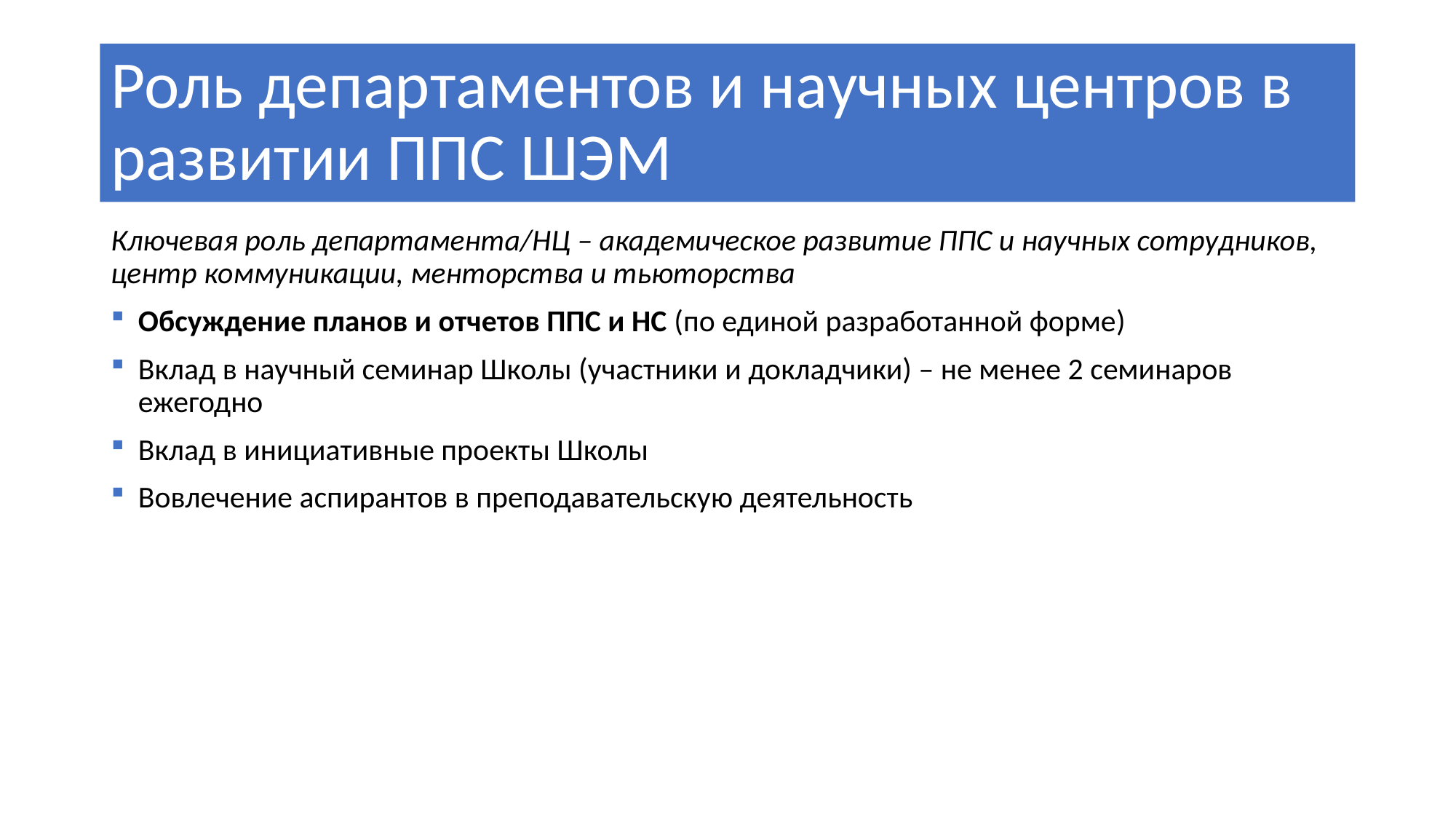

# Роль департаментов и научных центров в развитии ППС ШЭМ
Ключевая роль департамента/НЦ – академическое развитие ППС и научных сотрудников, центр коммуникации, менторства и тьюторства
Обсуждение планов и отчетов ППС и НС (по единой разработанной форме)
Вклад в научный семинар Школы (участники и докладчики) – не менее 2 семинаров ежегодно
Вклад в инициативные проекты Школы
Вовлечение аспирантов в преподавательскую деятельность